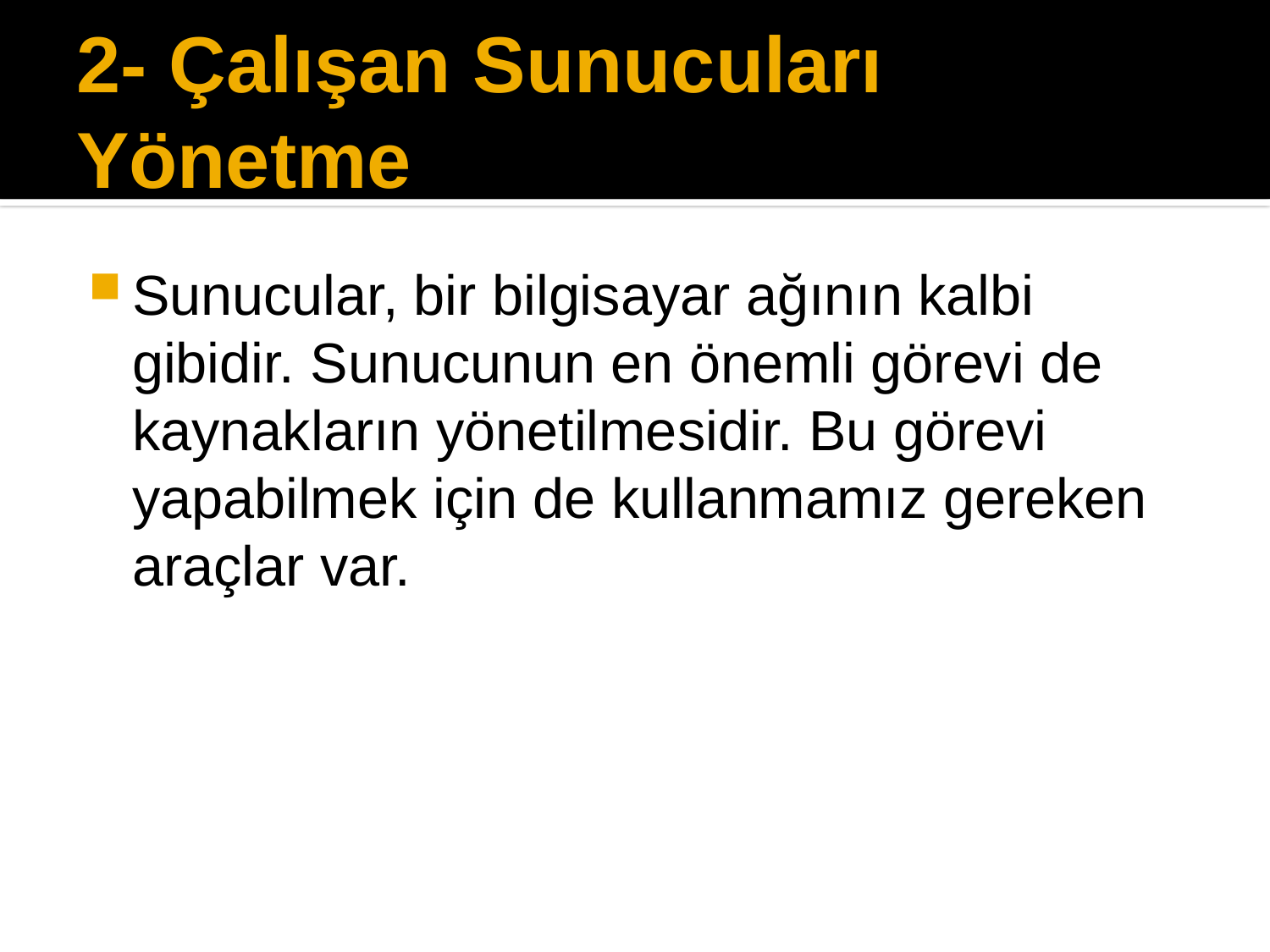

# 2- Çalışan Sunucuları Yönetme
Sunucular, bir bilgisayar ağının kalbi gibidir. Sunucunun en önemli görevi de kaynakların yönetilmesidir. Bu görevi yapabilmek için de kullanmamız gereken araçlar var.